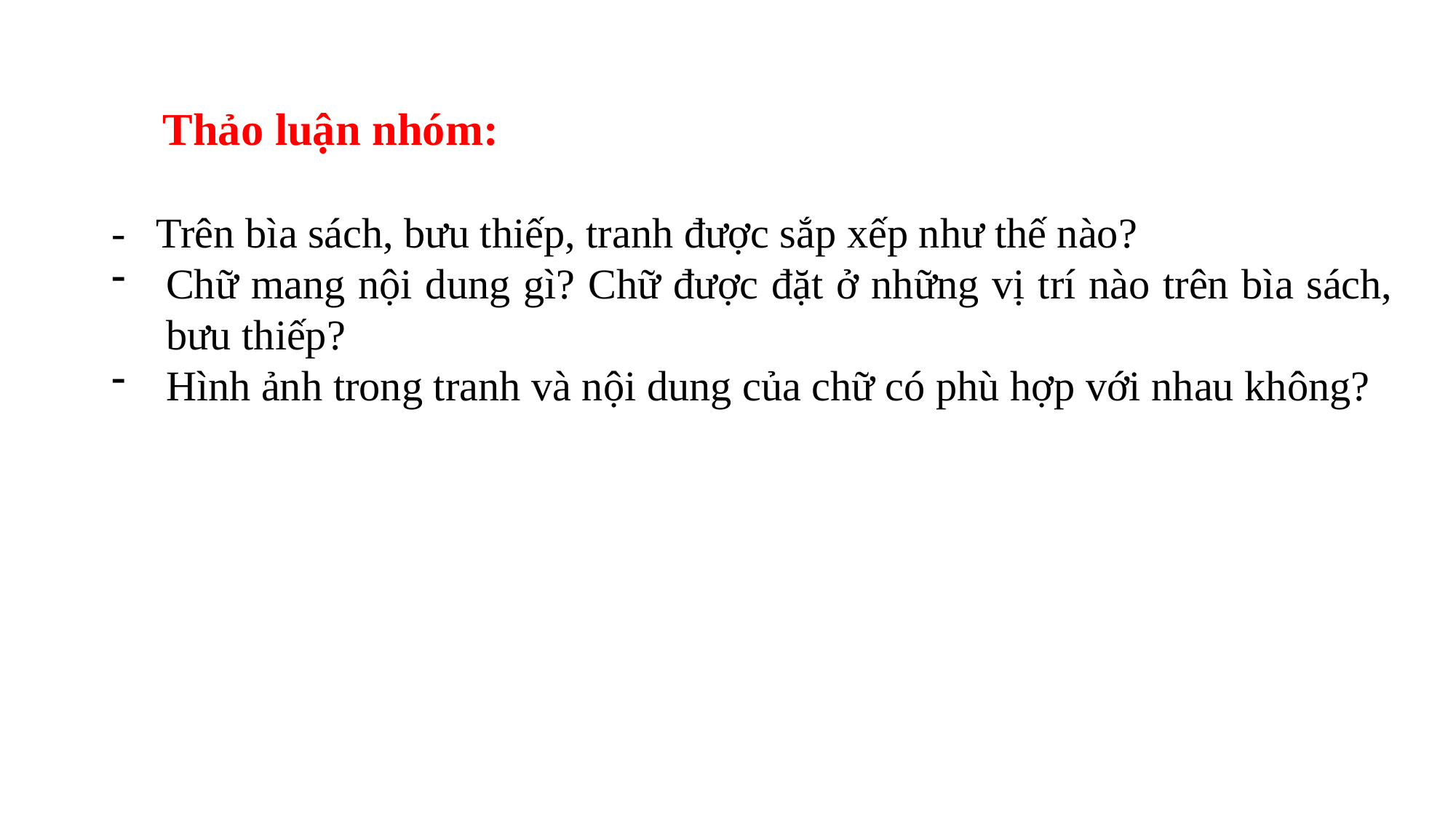

Thảo luận nhóm:

-   Trên bìa sách, bưu thiếp, tranh được sắp xếp như thế nào?
Chữ mang nội dung gì? Chữ được đặt ở những vị trí nào trên bìa sách, bưu thiếp?
Hình ảnh trong tranh và nội dung của chữ có phù hợp với nhau không?